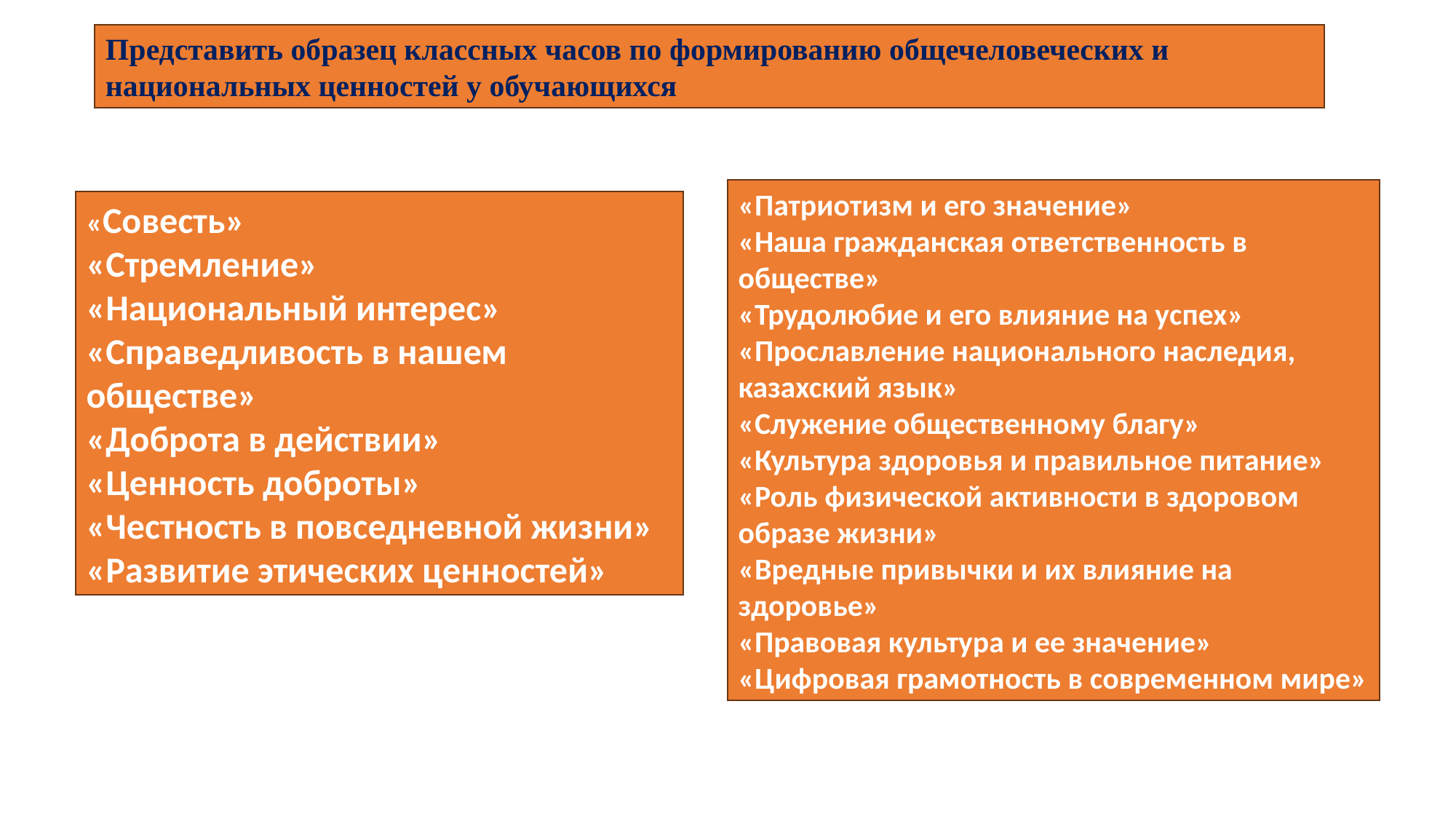

Представить образец классных часов по формированию общечеловеческих и национальных ценностей у обучающихся
«Патриотизм и его значение»
«Наша гражданская ответственность в обществе»
«Трудолюбие и его влияние на успех»
«Прославление национального наследия, казахский язык»
«Служение общественному благу»
«Культура здоровья и правильное питание»
«Роль физической активности в здоровом образе жизни»
«Вредные привычки и их влияние на здоровье»
«Правовая культура и ее значение»
«Цифровая грамотность в современном мире»
«Совесть»
«Стремление»
«Национальный интерес»
«Справедливость в нашем обществе»
«Доброта в действии»
«Ценность доброты»
«Честность в повседневной жизни»
«Развитие этических ценностей»